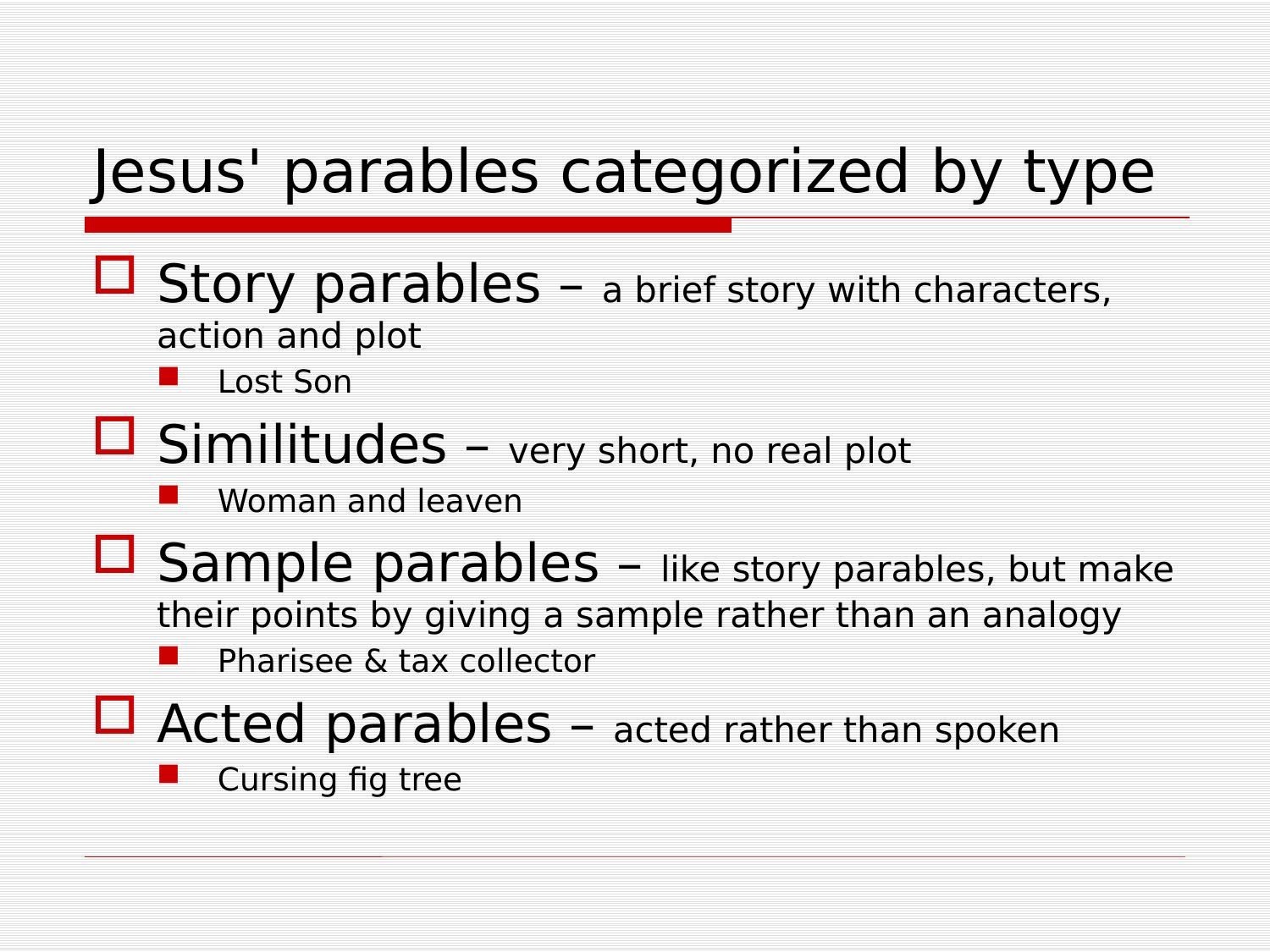

# Jesus' parables categorized by type
Story parables – a brief story with characters, action and plot
Lost Son
Similitudes – very short, no real plot
Woman and leaven
Sample parables – like story parables, but make their points by giving a sample rather than an analogy
Pharisee & tax collector
Acted parables – acted rather than spoken
Cursing fig tree